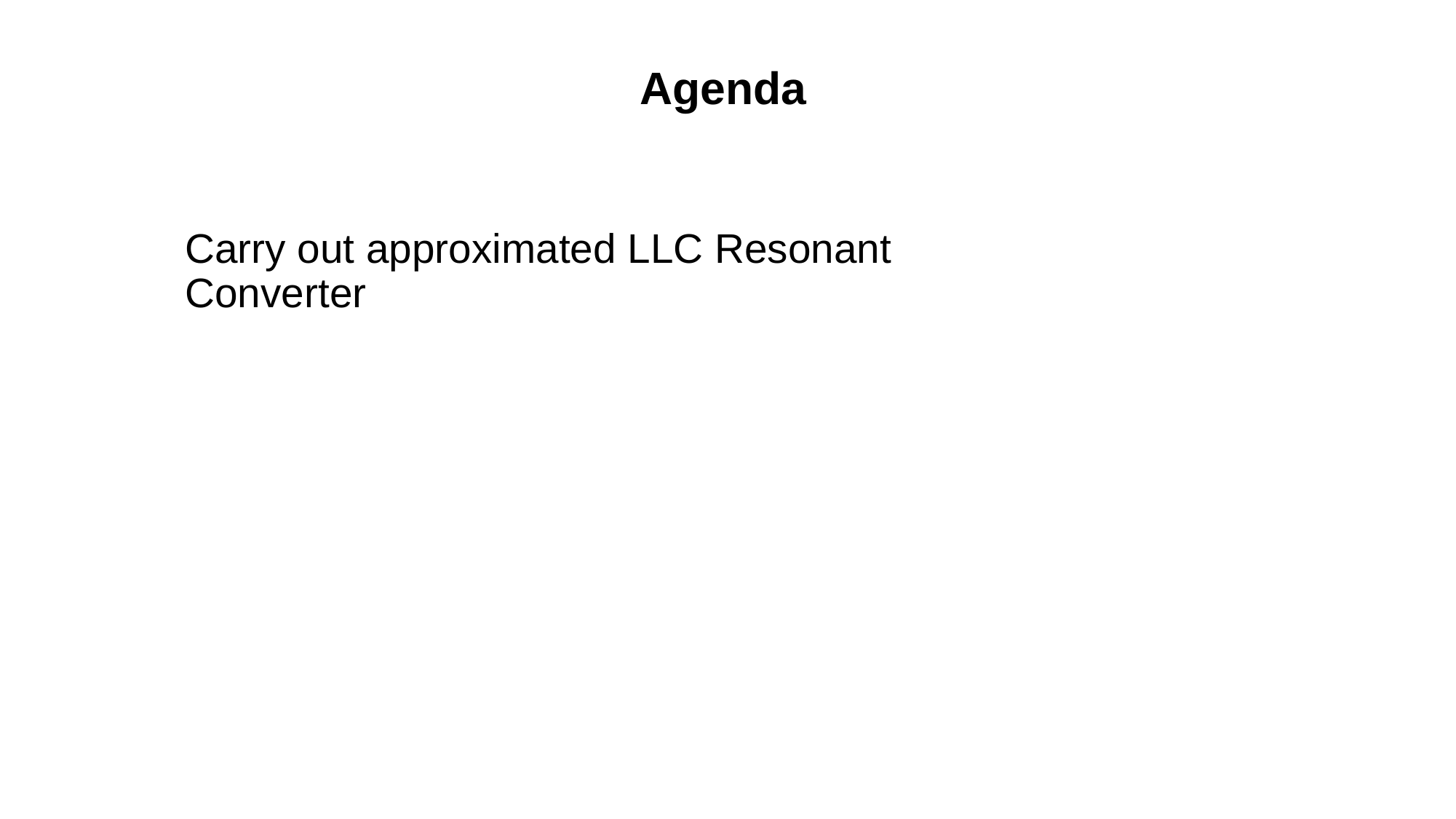

# Agenda
Carry out approximated LLC Resonant Converter